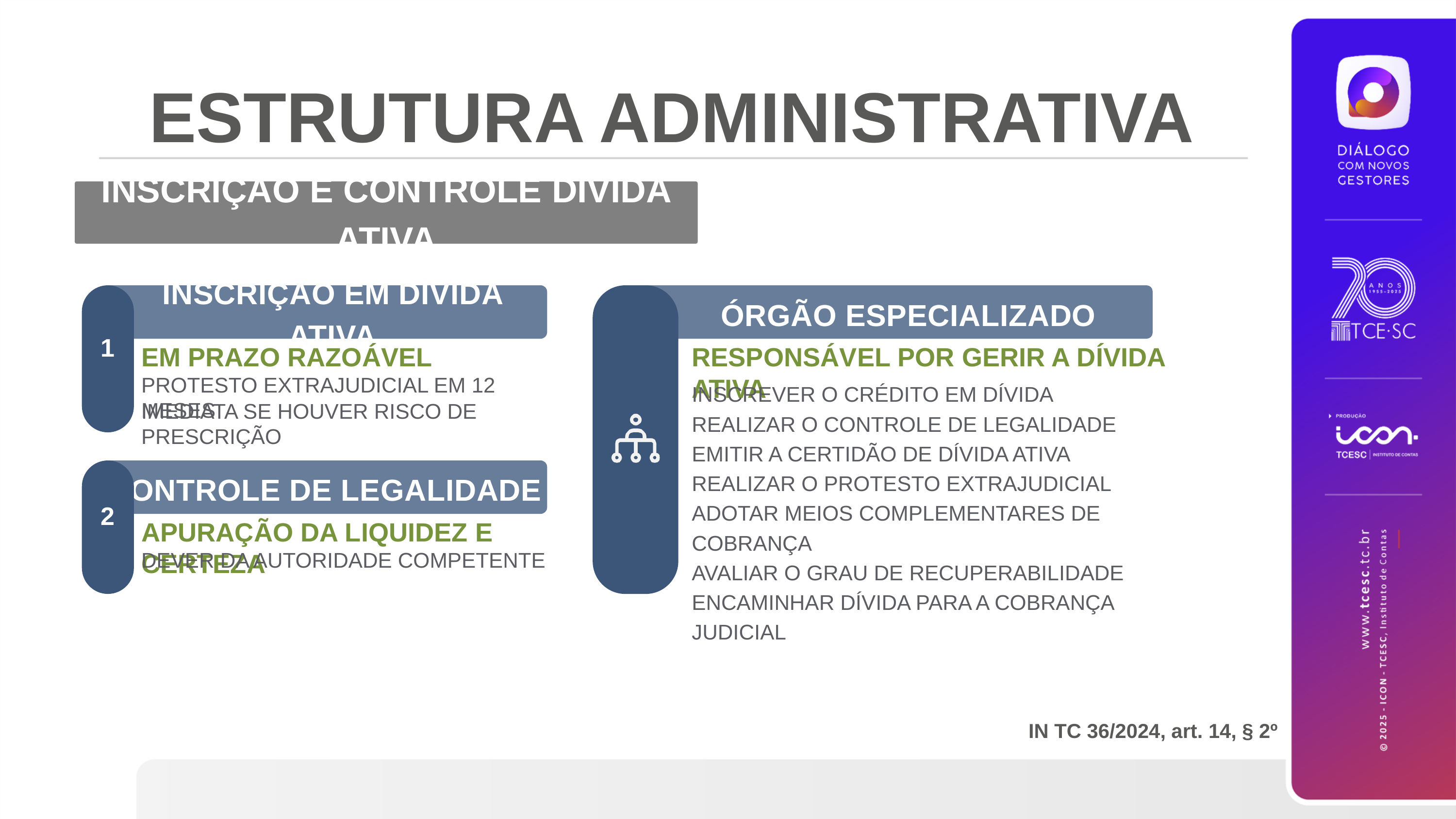

ESTRUTURA ADMINISTRATIVA

INSCRIÇÃO E CONTROLE DÍVIDA ATIVA

INSCRIÇÃO EM DÍVIDA ATIVA

    ÓRGÃO ESPECIALIZADO

1

EM PRAZO RAZOÁVEL
RESPONSÁVEL POR GERIR A DÍVIDA ATIVA
PROTESTO EXTRAJUDICIAL EM 12 MESES
INSCREVER O CRÉDITO EM DÍVIDA
REALIZAR O CONTROLE DE LEGALIDADE
EMITIR A CERTIDÃO DE DÍVIDA ATIVA
REALIZAR O PROTESTO EXTRAJUDICIAL
ADOTAR MEIOS COMPLEMENTARES DE COBRANÇA
AVALIAR O GRAU DE RECUPERABILIDADE
ENCAMINHAR DÍVIDA PARA A COBRANÇA JUDICIAL
IMEDIATA SE HOUVER RISCO DE PRESCRIÇÃO

CONTROLE DE LEGALIDADE

2
APURAÇÃO DA LIQUIDEZ E CERTEZA
DEVER DA AUTORIDADE COMPETENTE

IN TC 36/2024, art. 14, § 2º